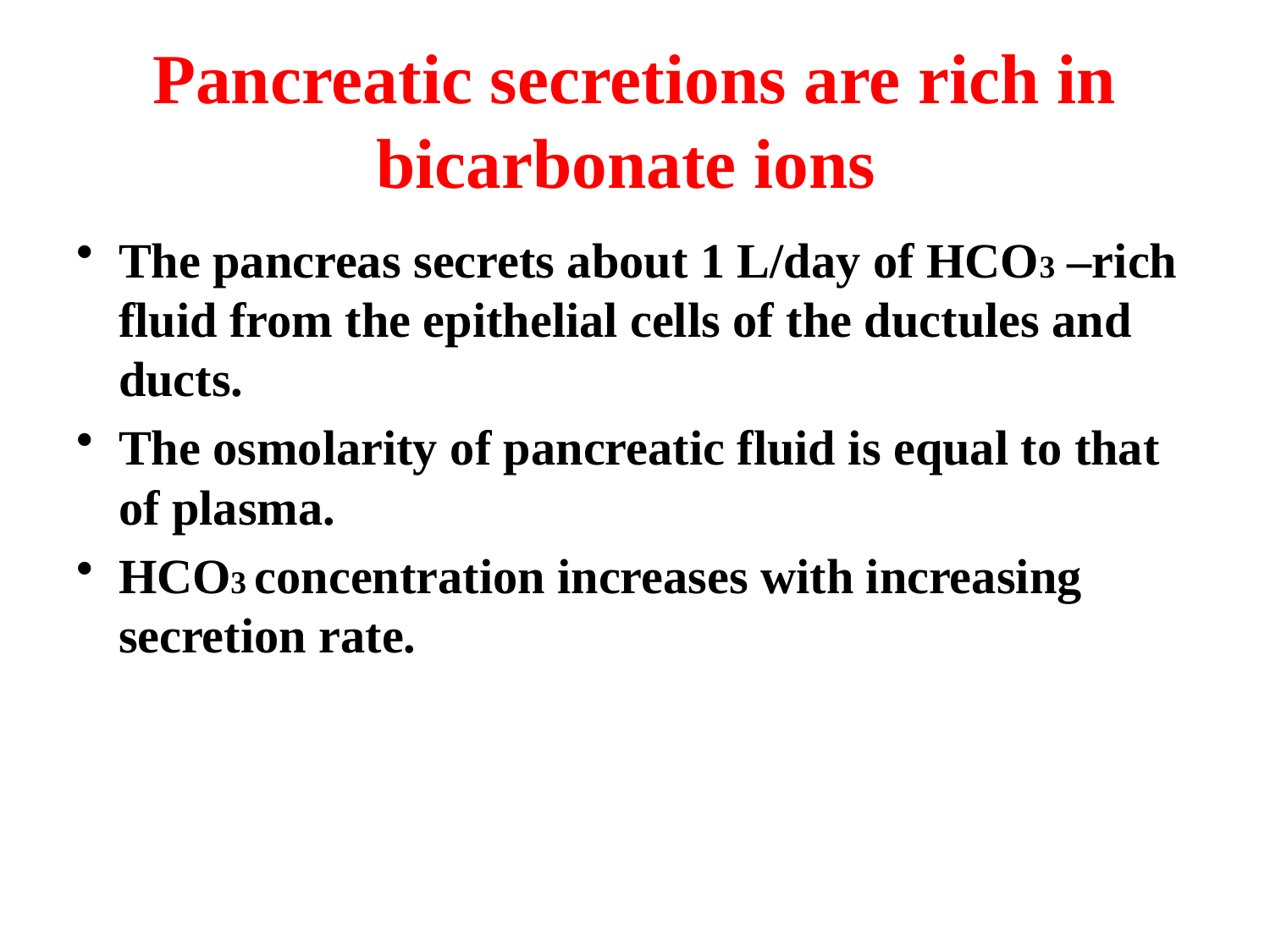

# Pancreatic secretions are rich in bicarbonate ions
The pancreas secrets about 1 L/day of HCO3 –rich fluid from the epithelial cells of the ductules and ducts.
The osmolarity of pancreatic fluid is equal to that of plasma.
HCO3 concentration increases with increasing secretion rate.